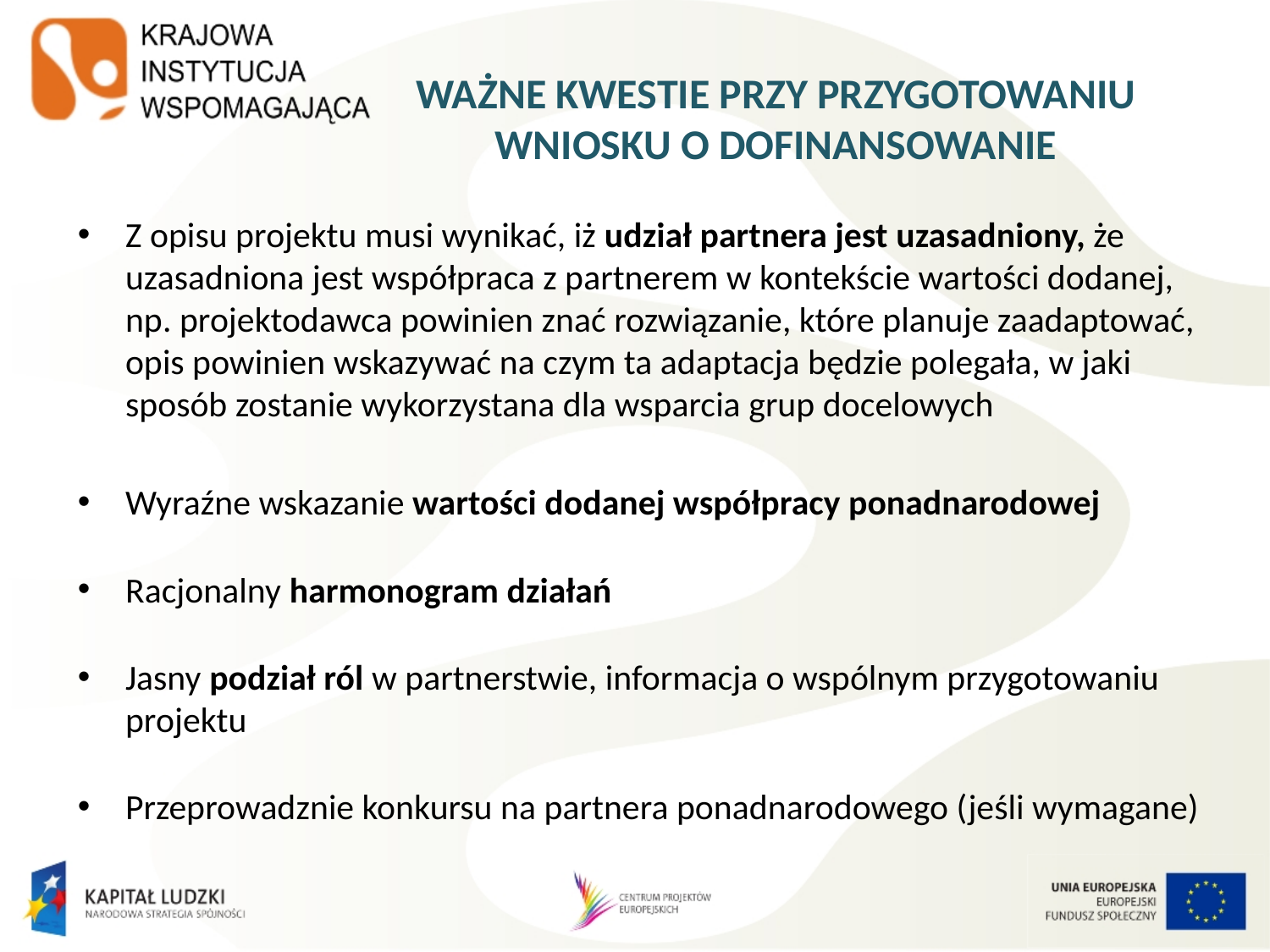

# WAŻNE KWESTIE PRZY PRZYGOTOWANIU WNIOSKU O DOFINANSOWANIE
Z opisu projektu musi wynikać, iż udział partnera jest uzasadniony, że uzasadniona jest współpraca z partnerem w kontekście wartości dodanej, np. projektodawca powinien znać rozwiązanie, które planuje zaadaptować, opis powinien wskazywać na czym ta adaptacja będzie polegała, w jaki sposób zostanie wykorzystana dla wsparcia grup docelowych

Wyraźne wskazanie wartości dodanej współpracy ponadnarodowej

Racjonalny harmonogram działań

Jasny podział ról w partnerstwie, informacja o wspólnym przygotowaniu projektu

Przeprowadznie konkursu na partnera ponadnarodowego (jeśli wymagane)